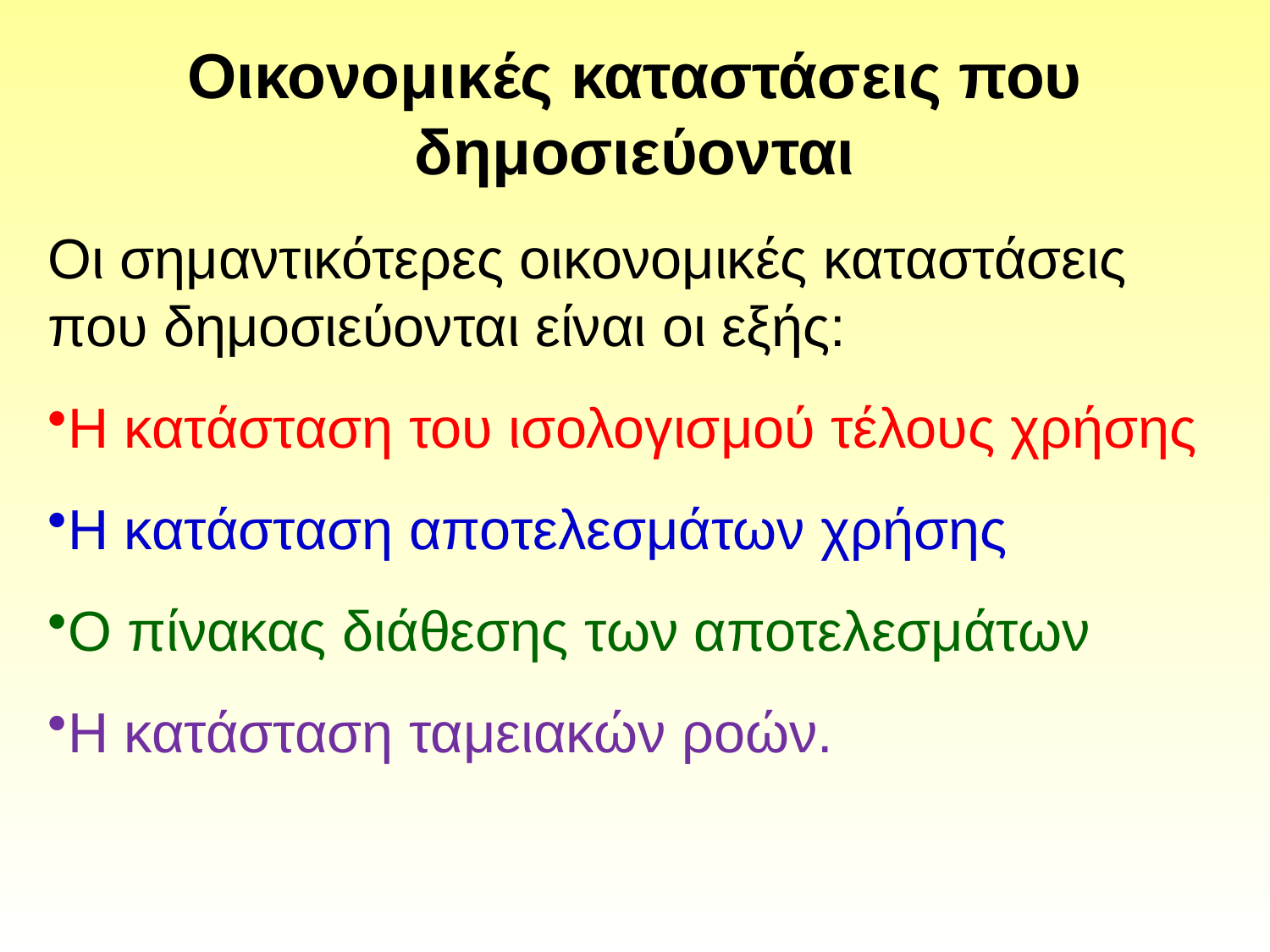

# Οικονομικές καταστάσεις που δημοσιεύονται
Οι σημαντικότερες οικονομικές καταστάσεις που δημοσιεύονται είναι οι εξής:
Η κατάσταση του ισολογισμού τέλους χρήσης
Η κατάσταση αποτελεσμάτων χρήσης
Ο πίνακας διάθεσης των αποτελεσμάτων
Η κατάσταση ταμειακών ροών.